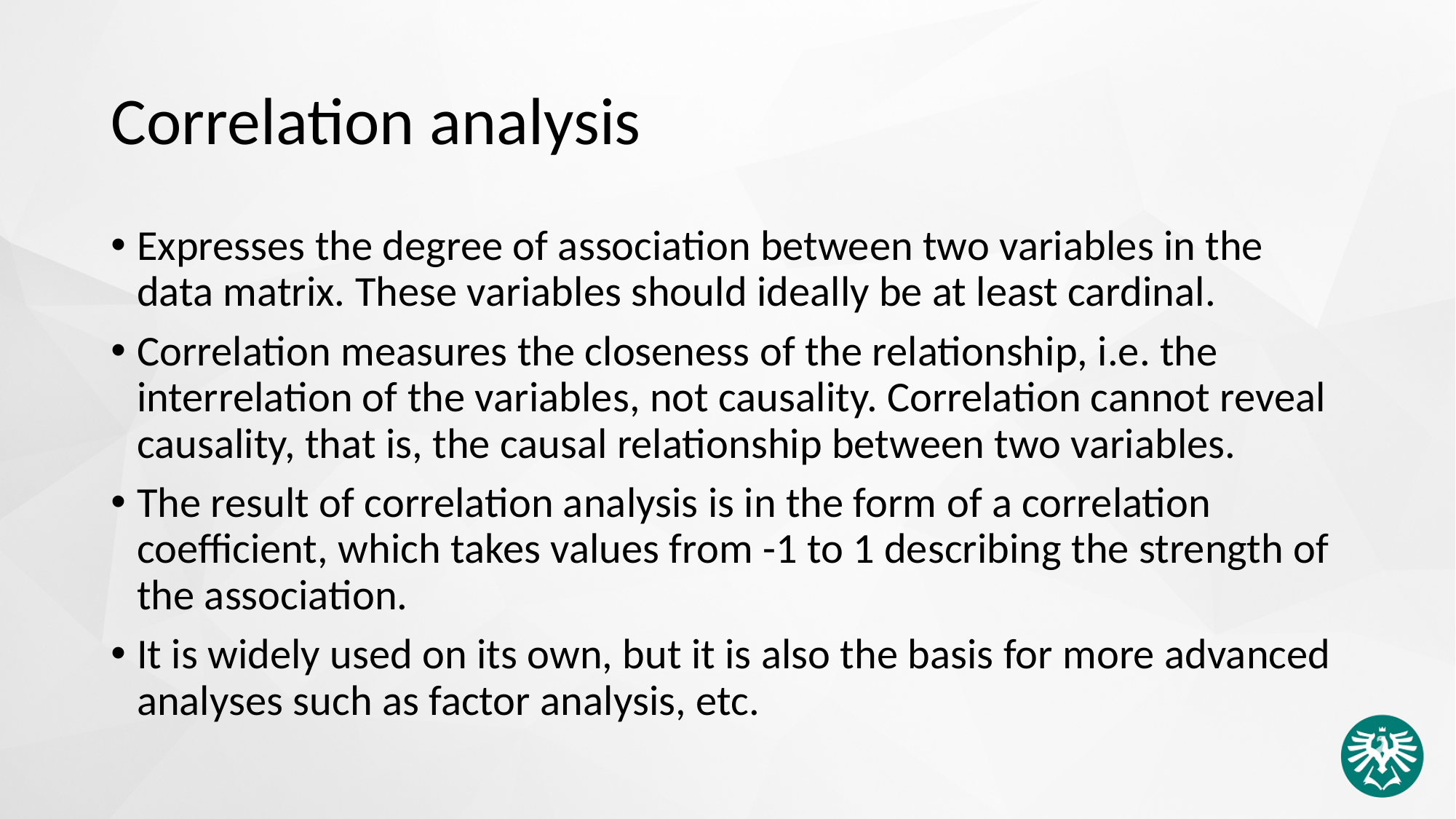

# Correlation analysis
Expresses the degree of association between two variables in the data matrix. These variables should ideally be at least cardinal.
Correlation measures the closeness of the relationship, i.e. the interrelation of the variables, not causality. Correlation cannot reveal causality, that is, the causal relationship between two variables.
The result of correlation analysis is in the form of a correlation coefficient, which takes values from -1 to 1 describing the strength of the association.
It is widely used on its own, but it is also the basis for more advanced analyses such as factor analysis, etc.